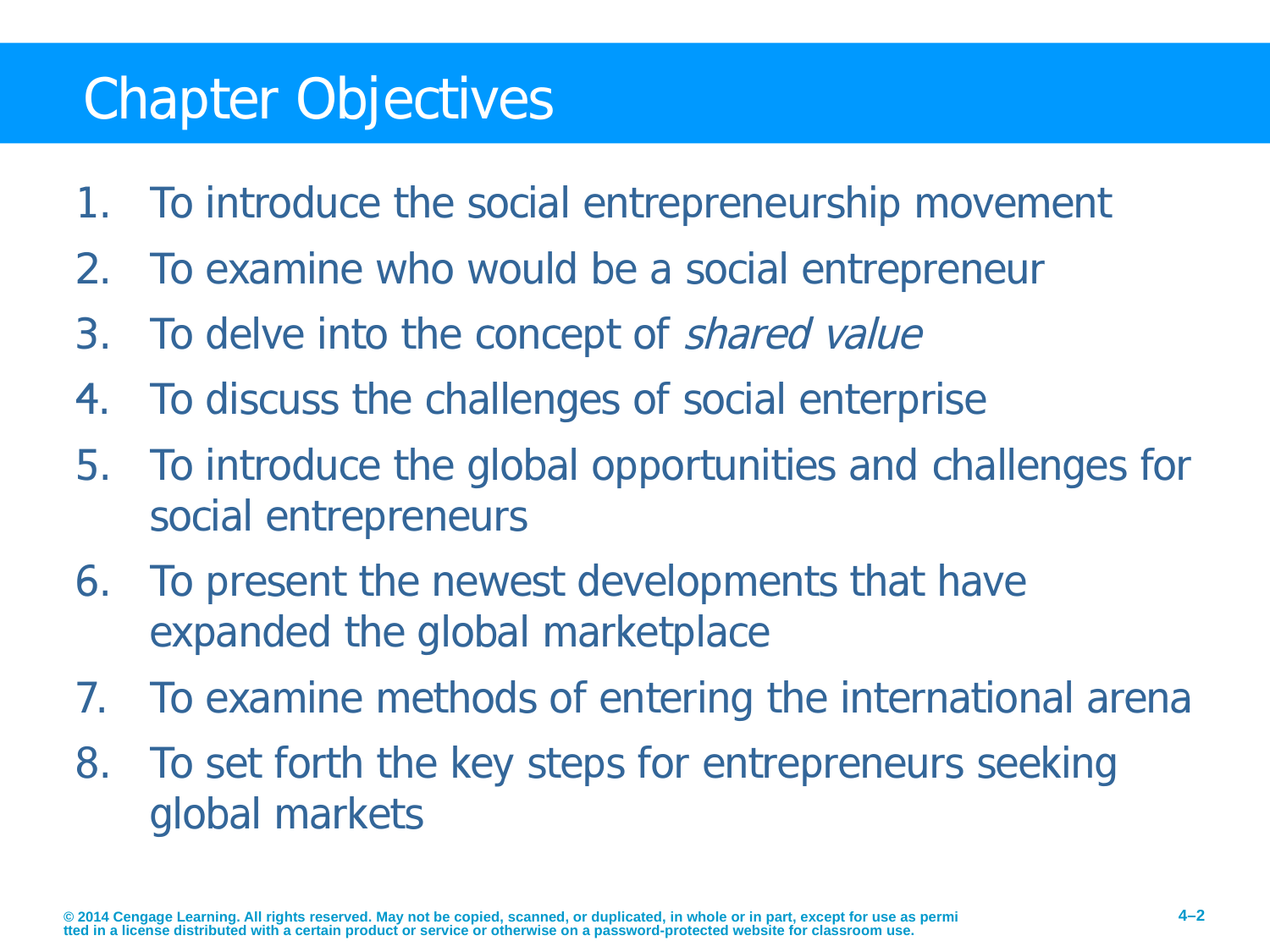

# Chapter Objectives
To introduce the social entrepreneurship movement
To examine who would be a social entrepreneur
To delve into the concept of shared value
To discuss the challenges of social enterprise
To introduce the global opportunities and challenges for social entrepreneurs
To present the newest developments that have expanded the global marketplace
To examine methods of entering the international arena
To set forth the key steps for entrepreneurs seeking global markets
© 2014 Cengage Learning. All rights reserved. May not be copied, scanned, or duplicated, in whole or in part, except for use as permitted in a license distributed with a certain product or service or otherwise on a password-protected website for classroom use.
4–2